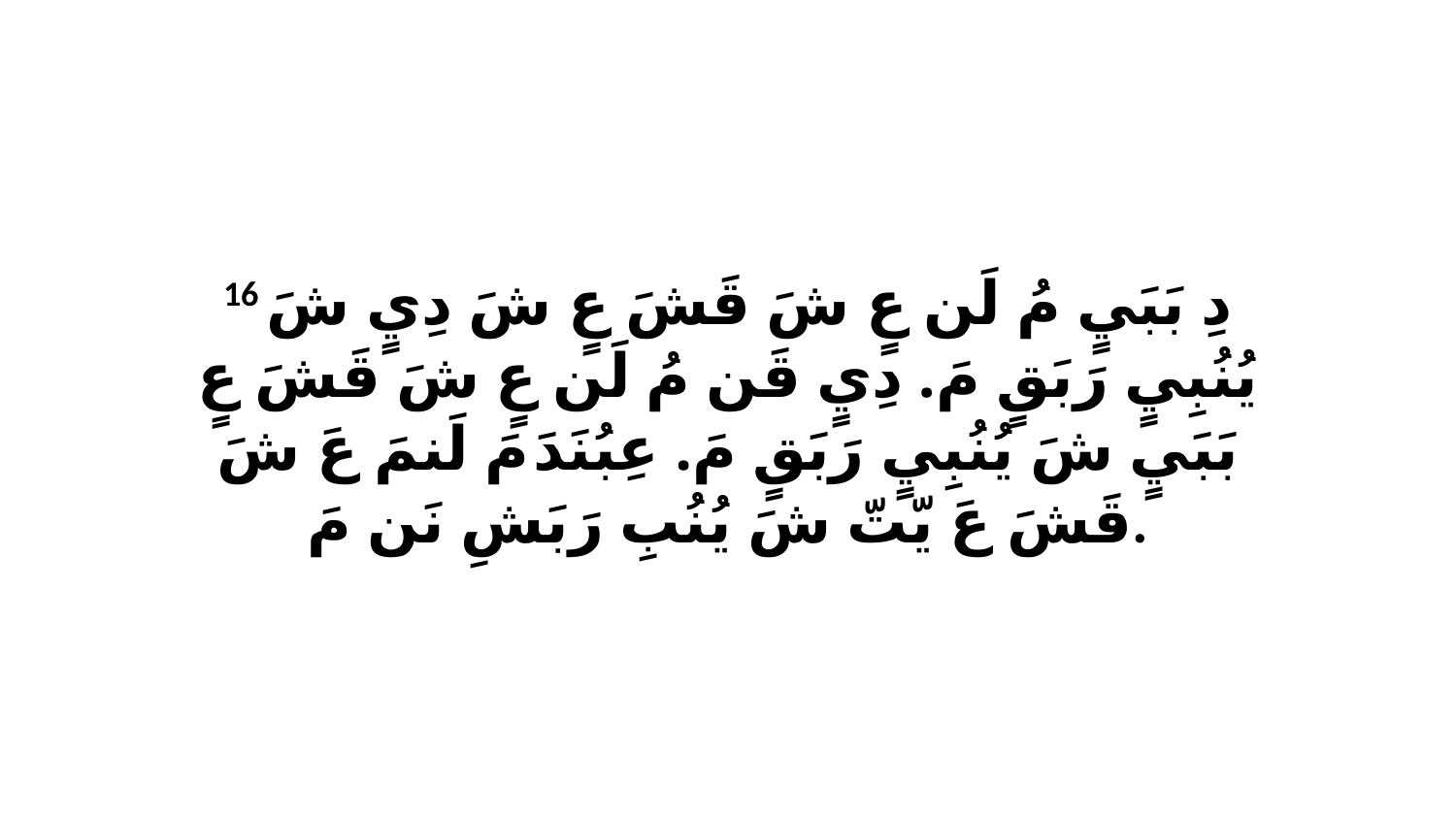

16 دِ بَبَيٍ مُ لَن عٍ شَ قَشَ عٍ شَ دِيٍ شَ يُنُبِيٍ رَبَقٍ مَ. دِيٍ قَن مُ لَن عٍ شَ قَشَ عٍ بَبَيٍ شَ يُنُبِيٍ رَبَقٍ مَ. عِبُنَدَ مَ لَنمَ عَ شَ قَشَ عَ يّتّ شَ يُنُبِ رَبَشِ نَن مَ.